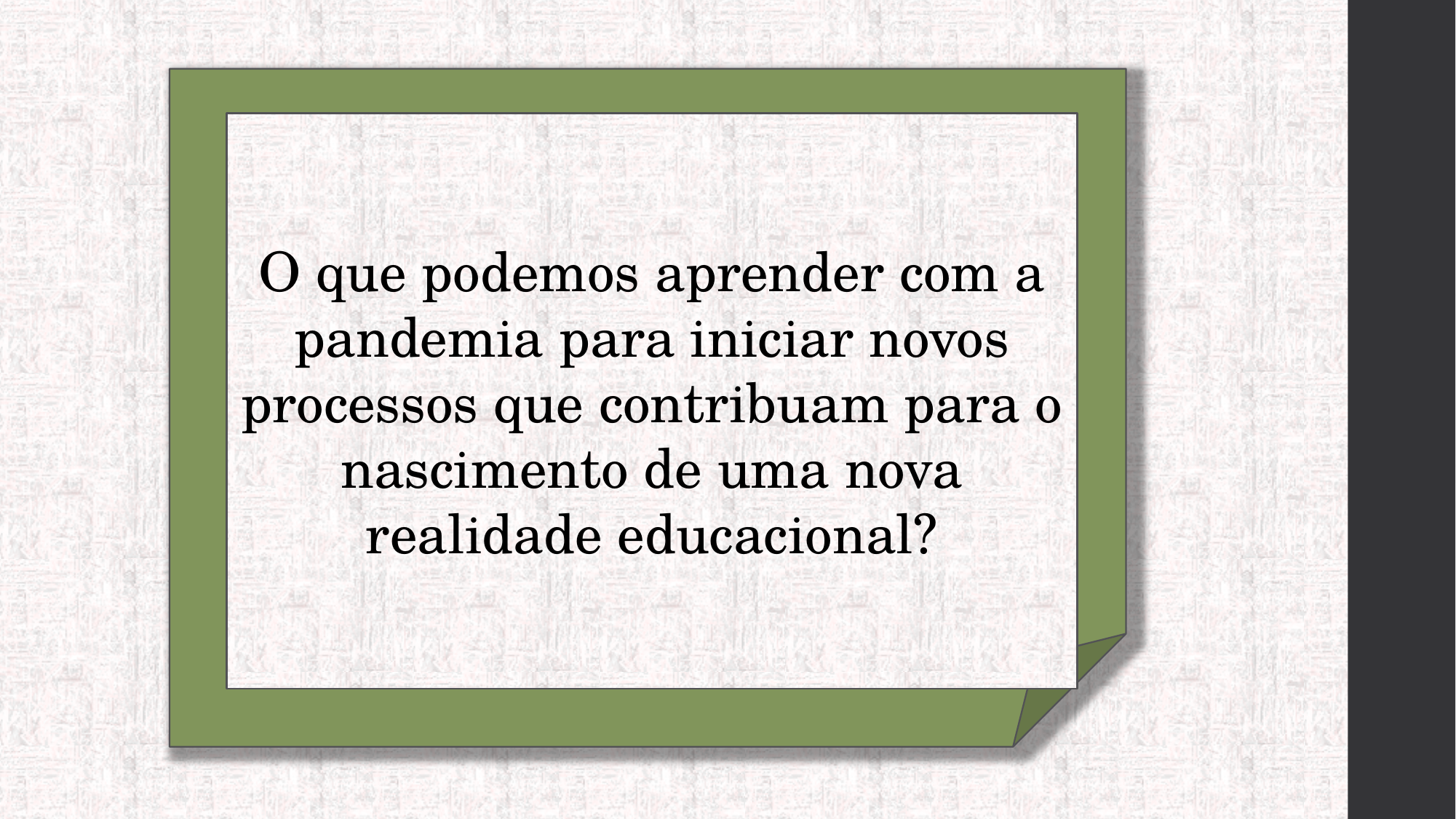

realidade educacional?
O que podemos aprender com a pandemia para iniciar novos processos que contribuam para o nascimento de uma nova realidade educacional?